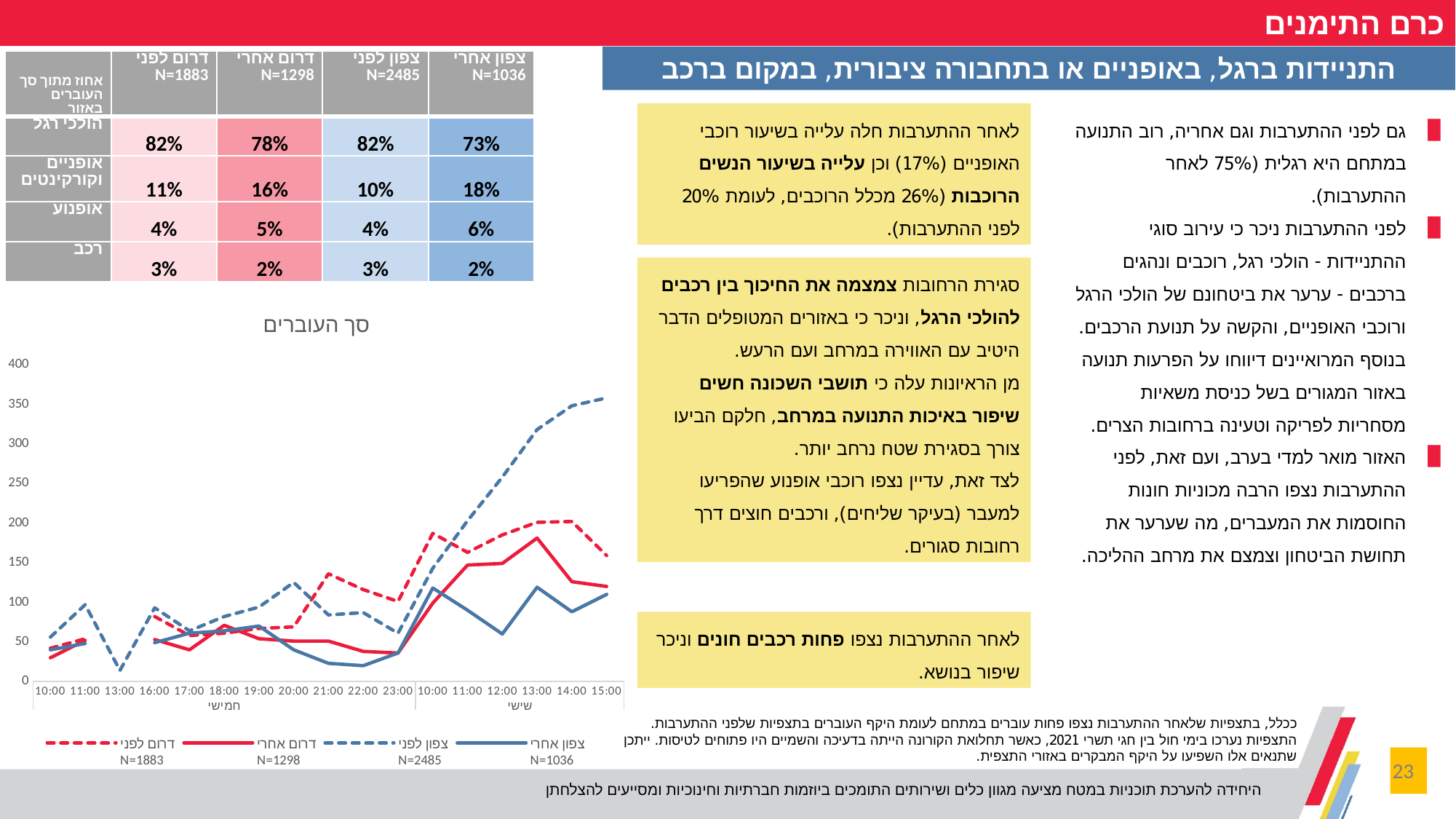

כרם התימנים
התניידות ברגל, באופניים או בתחבורה ציבורית, במקום ברכב
| אחוז מתוך סך העוברים באזור | דרום לפני N=1883 | דרום אחרי N=1298 | צפון לפני N=2485 | צפון אחרי N=1036 |
| --- | --- | --- | --- | --- |
| הולכי רגל | 82% | 78% | 82% | 73% |
| אופניים וקורקינטים | 11% | 16% | 10% | 18% |
| אופנוע | 4% | 5% | 4% | 6% |
| רכב | 3% | 2% | 3% | 2% |
לאחר ההתערבות חלה עלייה בשיעור רוכבי האופניים (17%) וכן עלייה בשיעור הנשים הרוכבות (26% מכלל הרוכבים, לעומת 20% לפני ההתערבות).
גם לפני ההתערבות וגם אחריה, רוב התנועה במתחם היא רגלית (75% לאחר ההתערבות).
לפני ההתערבות ניכר כי עירוב סוגי ההתניידות - הולכי רגל, רוכבים ונהגים ברכבים - ערער את ביטחונם של הולכי הרגל ורוכבי האופניים, והקשה על תנועת הרכבים. בנוסף המרואיינים דיווחו על הפרעות תנועה באזור המגורים בשל כניסת משאיות מסחריות לפריקה וטעינה ברחובות הצרים.
האזור מואר למדי בערב, ועם זאת, לפני ההתערבות נצפו הרבה מכוניות חונות החוסמות את המעברים, מה שערער את תחושת הביטחון וצמצם את מרחב ההליכה.

סגירת הרחובות צמצמה את החיכוך בין רכבים להולכי הרגל, וניכר כי באזורים המטופלים הדבר היטיב עם האווירה במרחב ועם הרעש.
מן הראיונות עלה כי תושבי השכונה חשים שיפור באיכות התנועה במרחב, חלקם הביעו צורך בסגירת שטח נרחב יותר.
לצד זאת, עדיין נצפו רוכבי אופנוע שהפריעו למעבר (בעיקר שליחים), ורכבים חוצים דרך רחובות סגורים.

### Chart: סך העוברים

| Category | דרום לפני
N=1883 | דרום אחרי
N=1298 | צפון לפני
N=2485 | צפון אחרי
N=1036 |
|---|---|---|---|---|
| 10:00 | 42.0 | 30.0 | 56.0 | 40.0 |
| 11:00 | 54.0 | 52.0 | 97.0 | 48.0 |
| 13:00 | None | None | 14.0 | None |
| 16:00 | 82.0 | 53.0 | 93.0 | 49.0 |
| 17:00 | 58.0 | 40.0 | 64.0 | 61.0 |
| 18:00 | 61.0 | 71.0 | 82.0 | 64.0 |
| 19:00 | 67.0 | 54.0 | 94.0 | 70.0 |
| 20:00 | 69.0 | 51.0 | 125.0 | 40.0 |
| 21:00 | 136.0 | 51.0 | 84.0 | 23.0 |
| 22:00 | 116.0 | 38.0 | 87.0 | 20.0 |
| 23:00 | 101.0 | 36.0 | 61.0 | 36.0 |
| 10:00 | 187.0 | 99.0 | 143.0 | 118.0 |
| 11:00 | 163.0 | 147.0 | 203.0 | 90.0 |
| 12:00 | 185.0 | 149.0 | 258.0 | 60.0 |
| 13:00 | 201.0 | 181.0 | 318.0 | 119.0 |
| 14:00 | 202.0 | 126.0 | 348.0 | 88.0 |
| 15:00 | 159.0 | 120.0 | 358.0 | 110.0 |
לאחר ההתערבות נצפו פחות רכבים חונים וניכר שיפור בנושא.
ככלל, בתצפיות שלאחר ההתערבות נצפו פחות עוברים במתחם לעומת היקף העוברים בתצפיות שלפני ההתערבות.
התצפיות נערכו בימי חול בין חגי תשרי 2021, כאשר תחלואת הקורונה הייתה בדעיכה והשמיים היו פתוחים לטיסות. ייתכן שתנאים אלו השפיעו על היקף המבקרים באזורי התצפית.
23